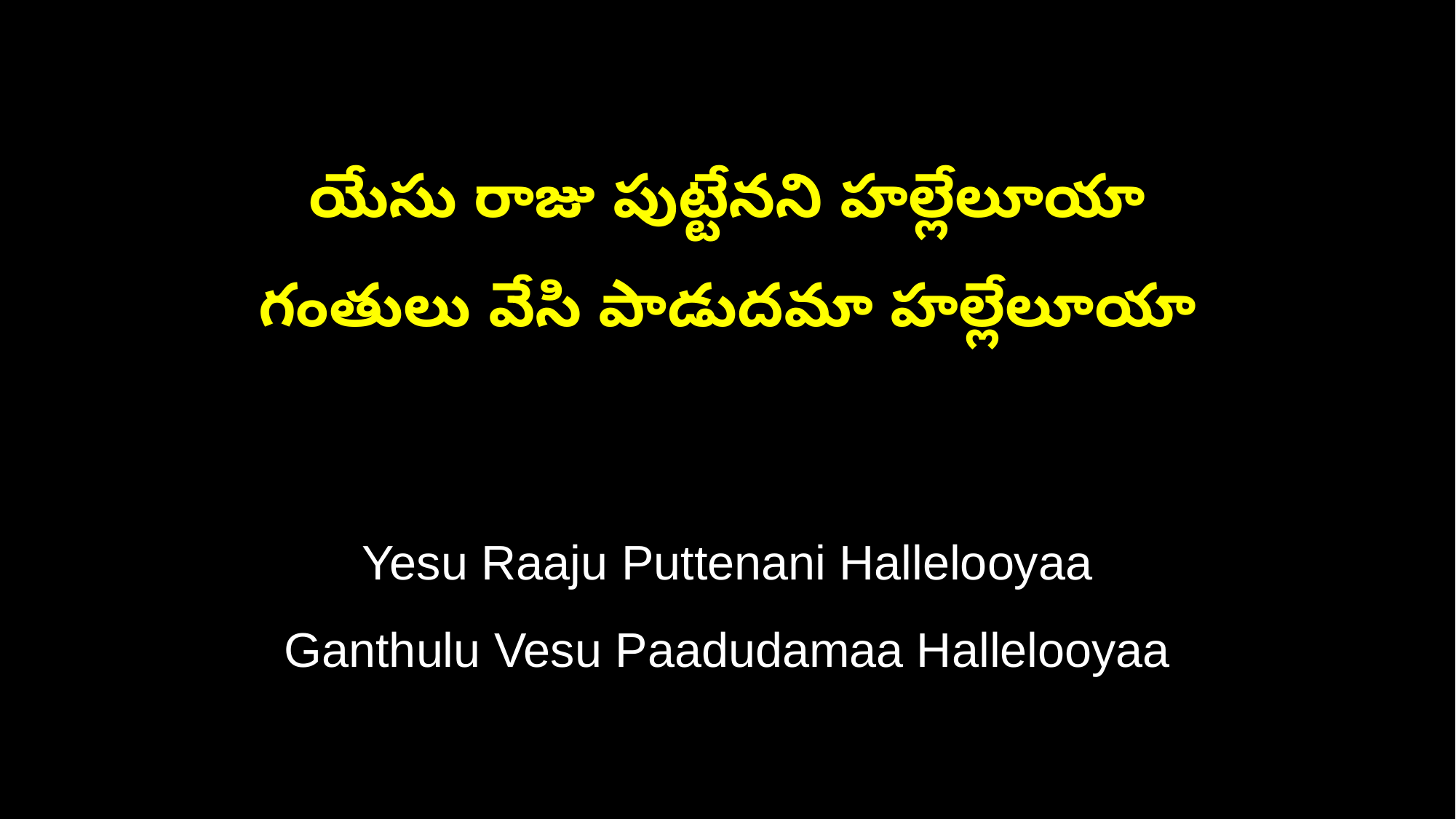

యేసు రాజు పుట్టేనని హల్లేలూయా
గంతులు వేసి పాడుదమా హల్లేలూయా
Yesu Raaju Puttenani Hallelooyaa
Ganthulu Vesu Paadudamaa Hallelooyaa